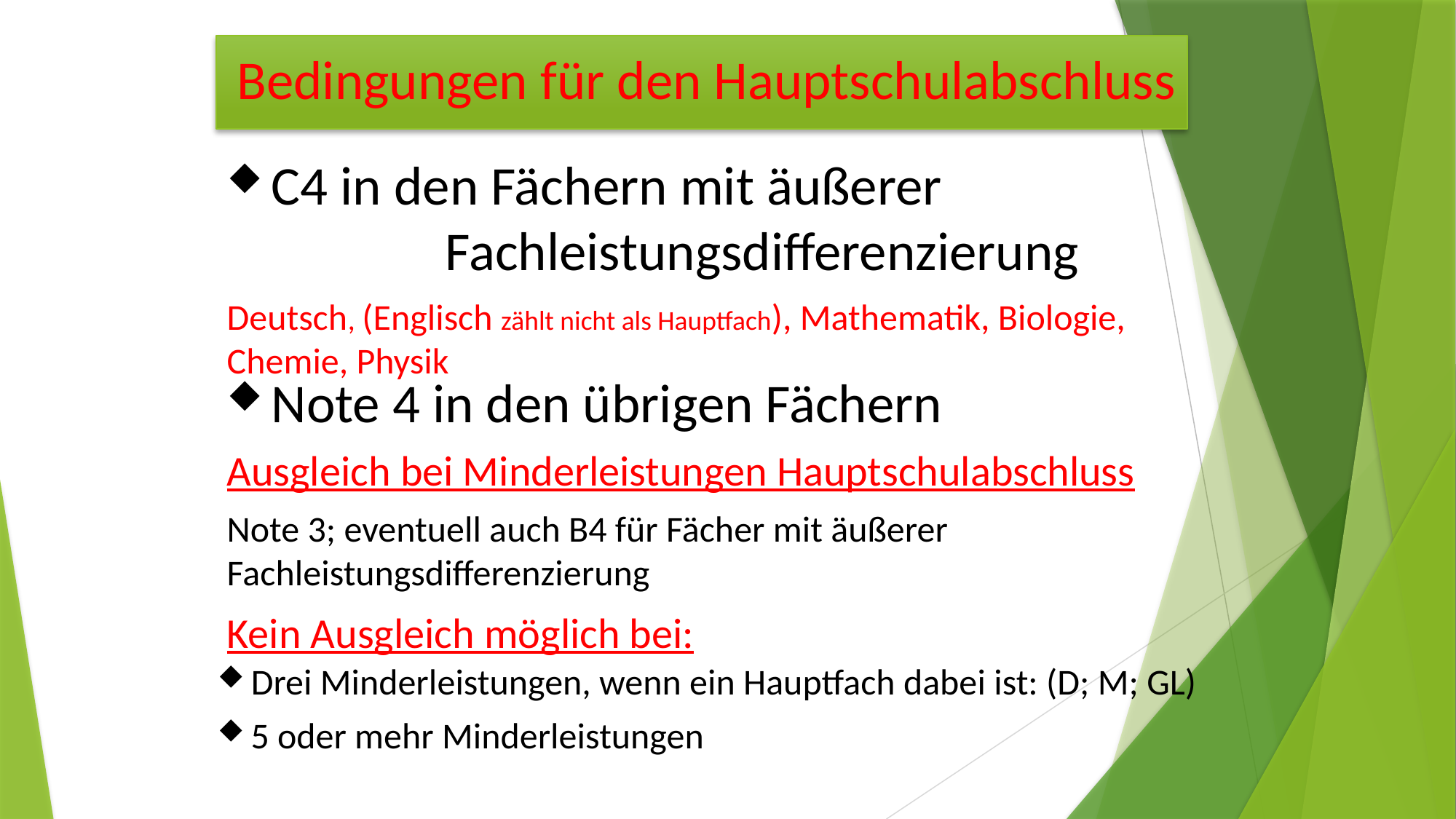

Bedingungen für den Hauptschulabschluss
 C4 in den Fächern mit äußerer                                  	Fachleistungsdifferenzierung
Deutsch, (Englisch zählt nicht als Hauptfach), Mathematik, Biologie, Chemie, Physik
 Note 4 in den übrigen Fächern
Ausgleich bei Minderleistungen Hauptschulabschluss
Note 3; eventuell auch B4 für Fächer mit äußerer Fachleistungsdifferenzierung
Kein Ausgleich möglich bei:
 Drei Minderleistungen, wenn ein Hauptfach dabei ist: (D; M; GL)
 5 oder mehr Minderleistungen